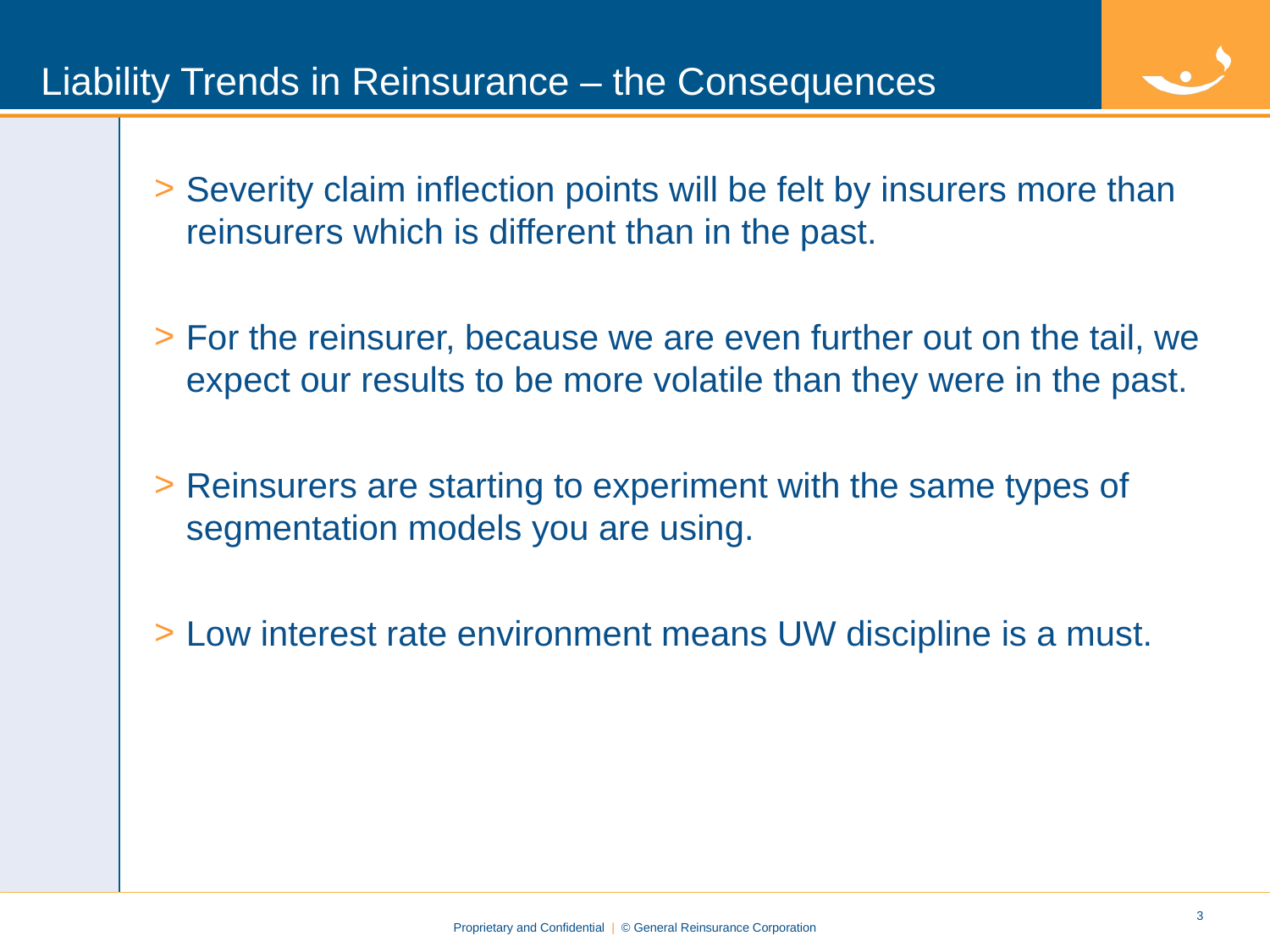

# Liability Trends in Reinsurance – the Consequences
Severity claim inflection points will be felt by insurers more than reinsurers which is different than in the past.

For the reinsurer, because we are even further out on the tail, we expect our results to be more volatile than they were in the past.

Reinsurers are starting to experiment with the same types of segmentation models you are using.

Low interest rate environment means UW discipline is a must.

3